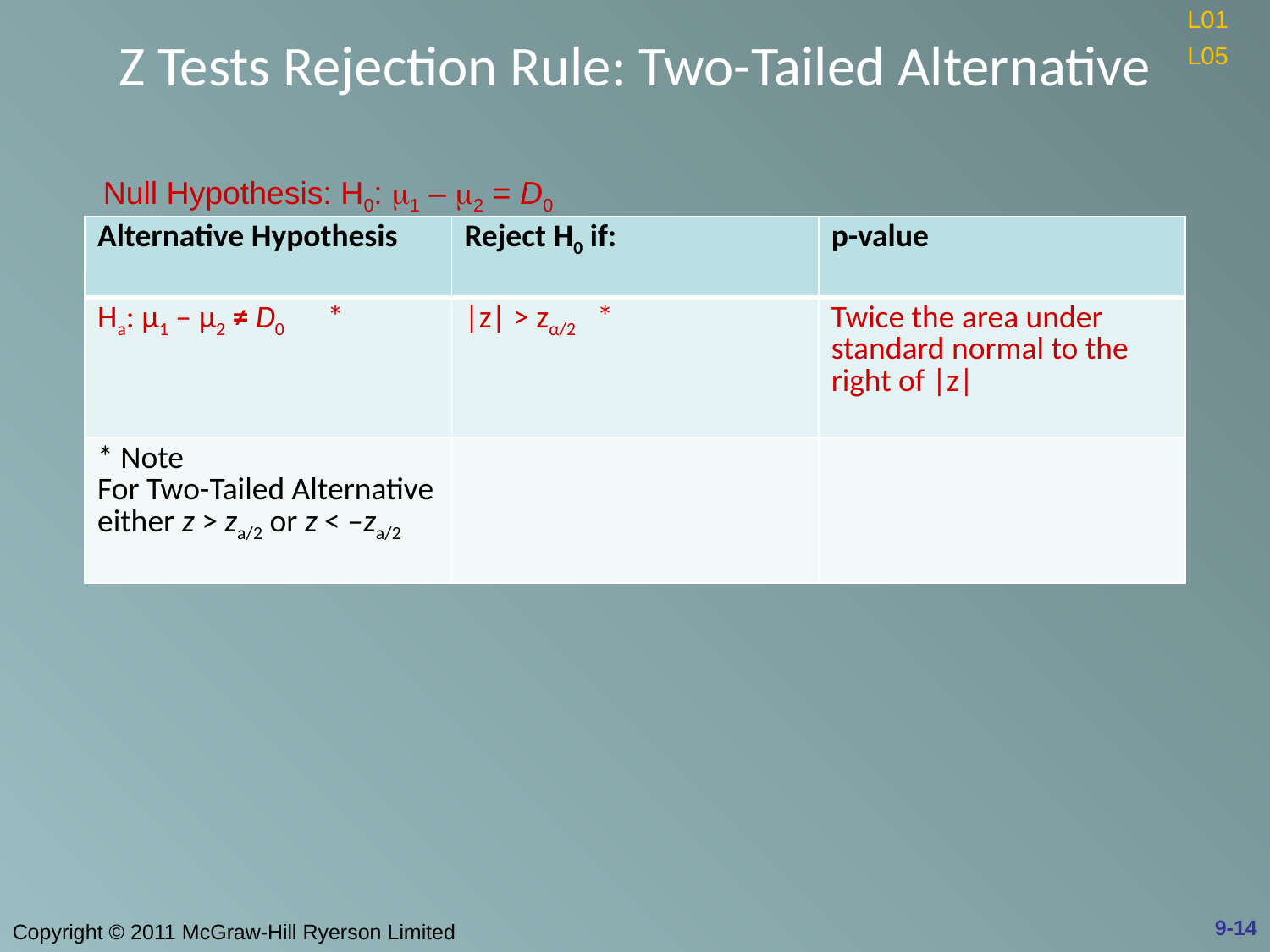

# Z Tests Rejection Rule: Two-Tailed Alternative
L01
L05
Null Hypothesis: H0: μ1 – μ2 = D0
| Alternative Hypothesis | Reject H0 if: | p-value |
| --- | --- | --- |
| Ha: μ1 – μ2 ≠ D0 \* | |z| > zα/2 \* | Twice the area under standard normal to the right of |z| |
| \* Note For Two-Tailed Alternative either z > za/2 or z < –za/2 |  |  |
9-14